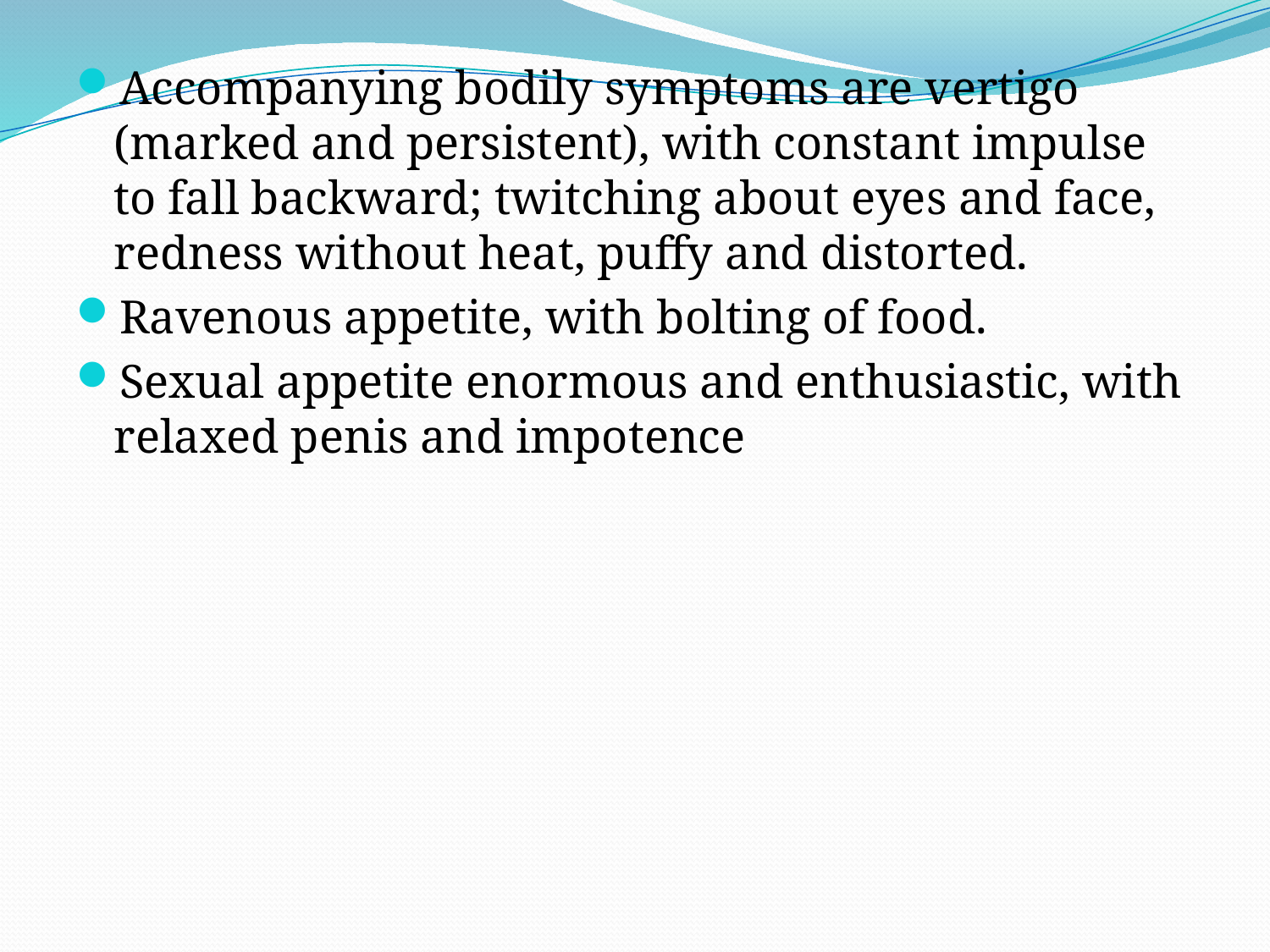

Accompanying bodily symptoms are vertigo (marked and persistent), with constant impulse to fall backward; twitching about eyes and face, redness without heat, puffy and distorted.
Ravenous appetite, with bolting of food.
Sexual appetite enormous and enthusiastic, with relaxed penis and impotence